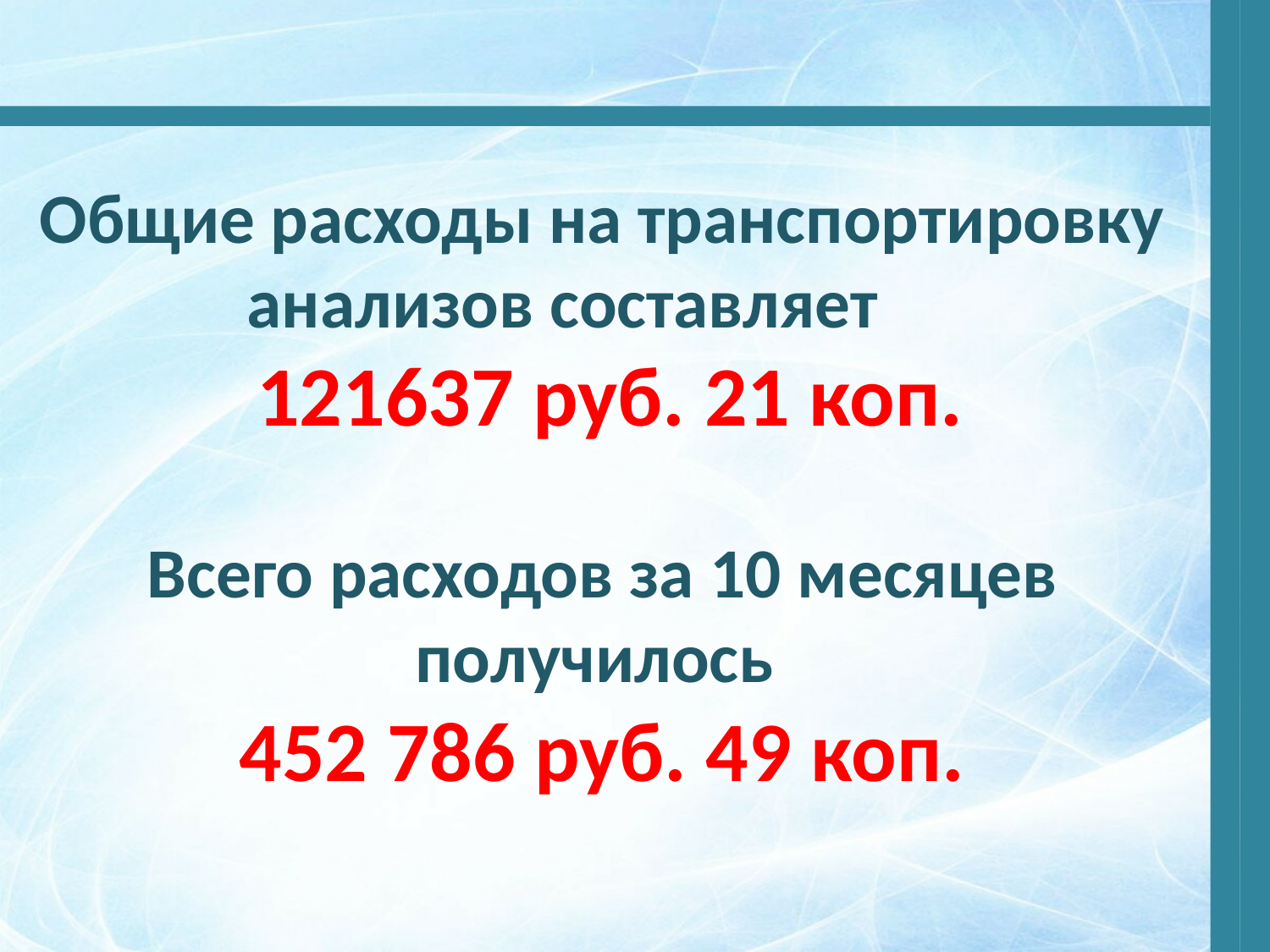

Общие расходы на транспортировку анализов составляет
 121637 руб. 21 коп.

Всего расходов за 10 месяцев получилось
452 786 руб. 49 коп.